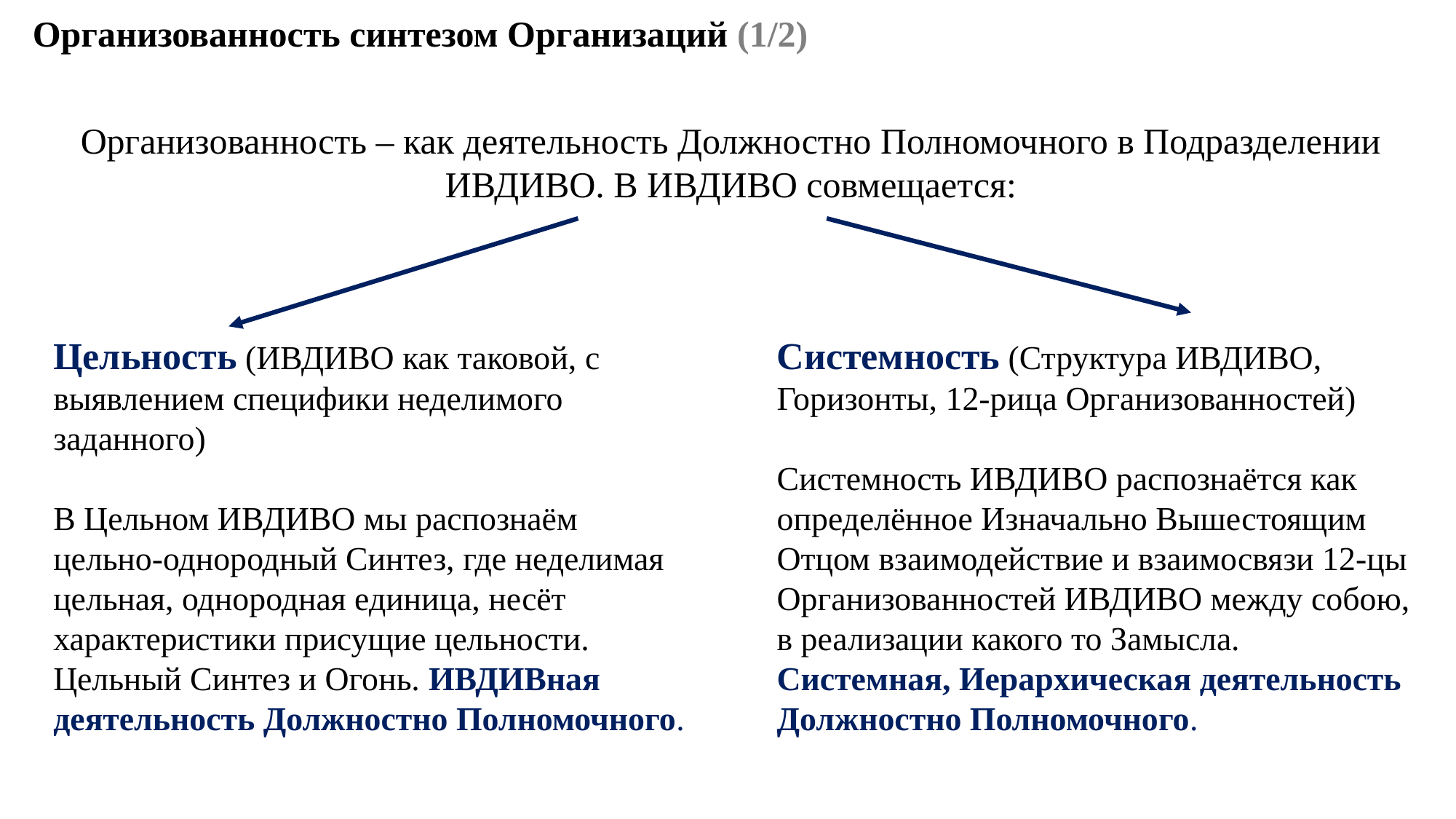

Организованность синтезом Организаций (1/2)
Организованность – как деятельность Должностно Полномочного в Подразделении ИВДИВО. В ИВДИВО совмещается:
Цельность (ИВДИВО как таковой, с выявлением специфики неделимого заданного)

В Цельном ИВДИВО мы распознаём цельно-однородный Синтез, где неделимая цельная, однородная единица, несёт характеристики присущие цельности. Цельный Синтез и Огонь. ИВДИВная деятельность Должностно Полномочного.
Системность (Структура ИВДИВО, Горизонты, 12-рица Организованностей)

Системность ИВДИВО распознаётся как определённое Изначально Вышестоящим Отцом взаимодействие и взаимосвязи 12-цы Организованностей ИВДИВО между собою, в реализации какого то Замысла. Системная, Иерархическая деятельность Должностно Полномочного.